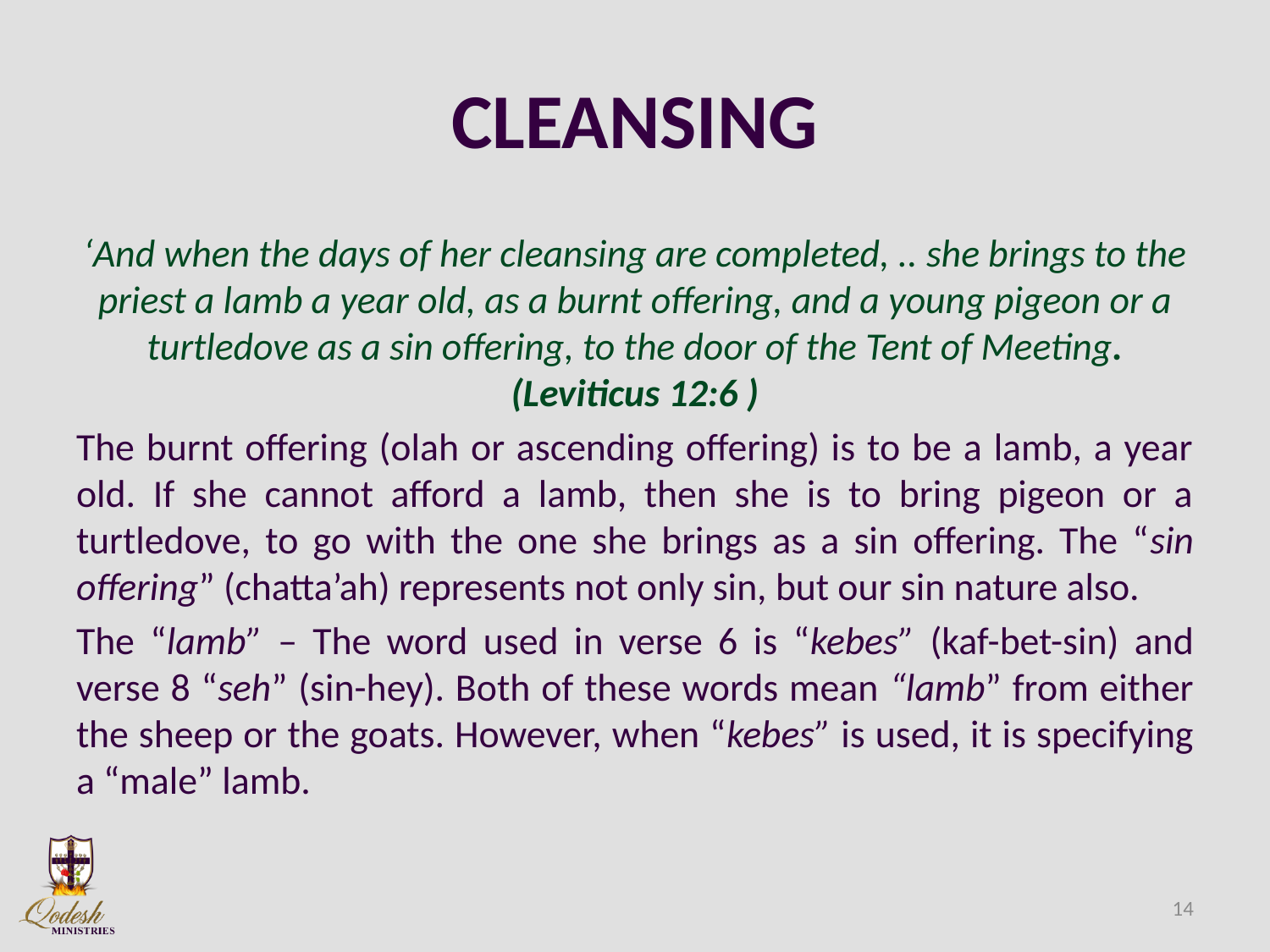

# CLEANSING
‘And when the days of her cleansing are completed, .. she brings to the priest a lamb a year old, as a burnt offering, and a young pigeon or a turtledove as a sin offering, to the door of the Tent of Meeting. (Leviticus 12:6 )
The burnt offering (olah or ascending offering) is to be a lamb, a year old. If she cannot afford a lamb, then she is to bring pigeon or a turtledove, to go with the one she brings as a sin offering. The “sin offering” (chatta’ah) represents not only sin, but our sin nature also.
The “lamb” – The word used in verse 6 is “kebes” (kaf-bet-sin) and verse 8 “seh” (sin-hey). Both of these words mean “lamb” from either the sheep or the goats. However, when “kebes” is used, it is specifying a “male” lamb.
14